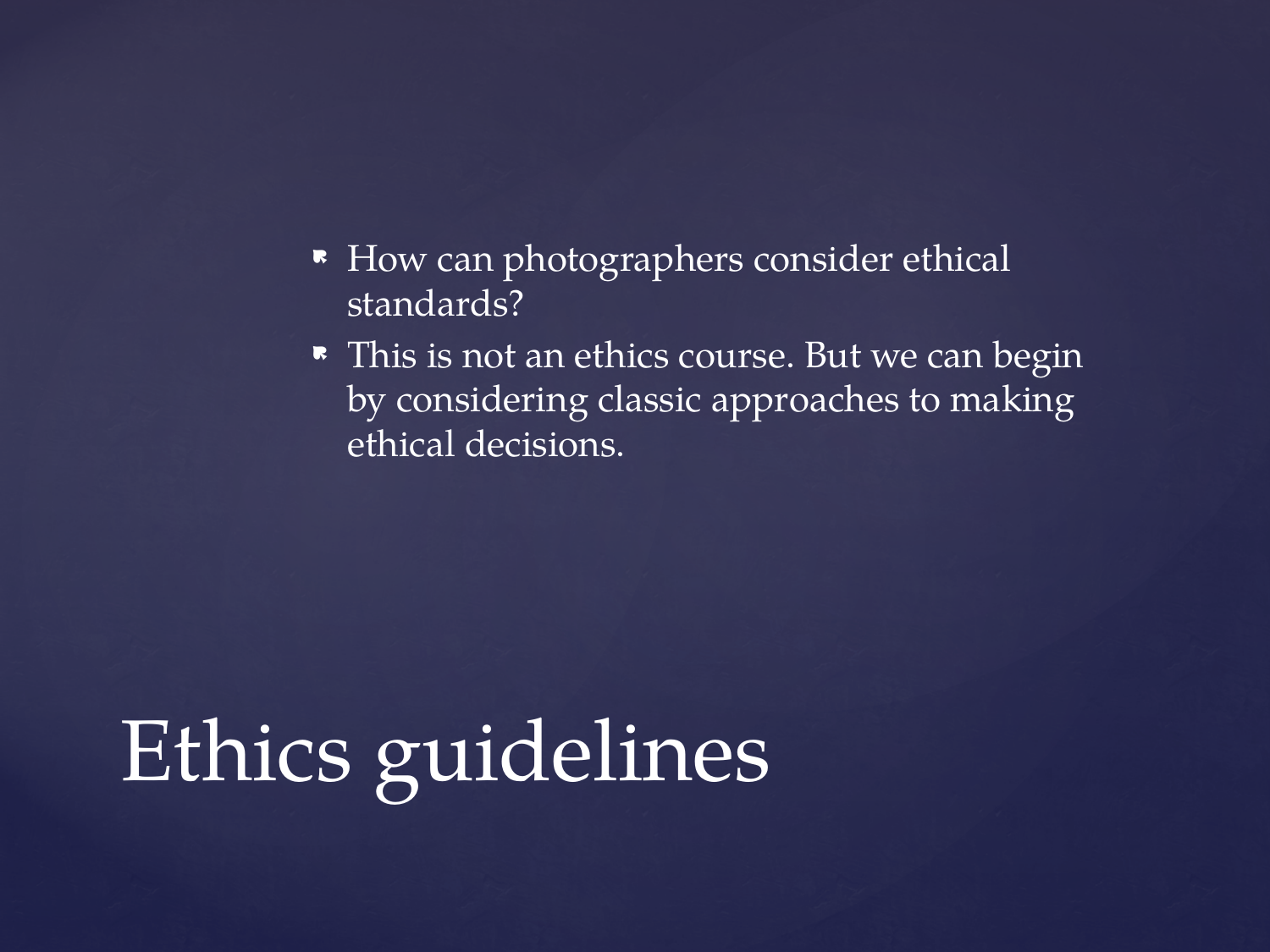

How can photographers consider ethical standards?
This is not an ethics course. But we can begin by considering classic approaches to making ethical decisions.
# Ethics guidelines